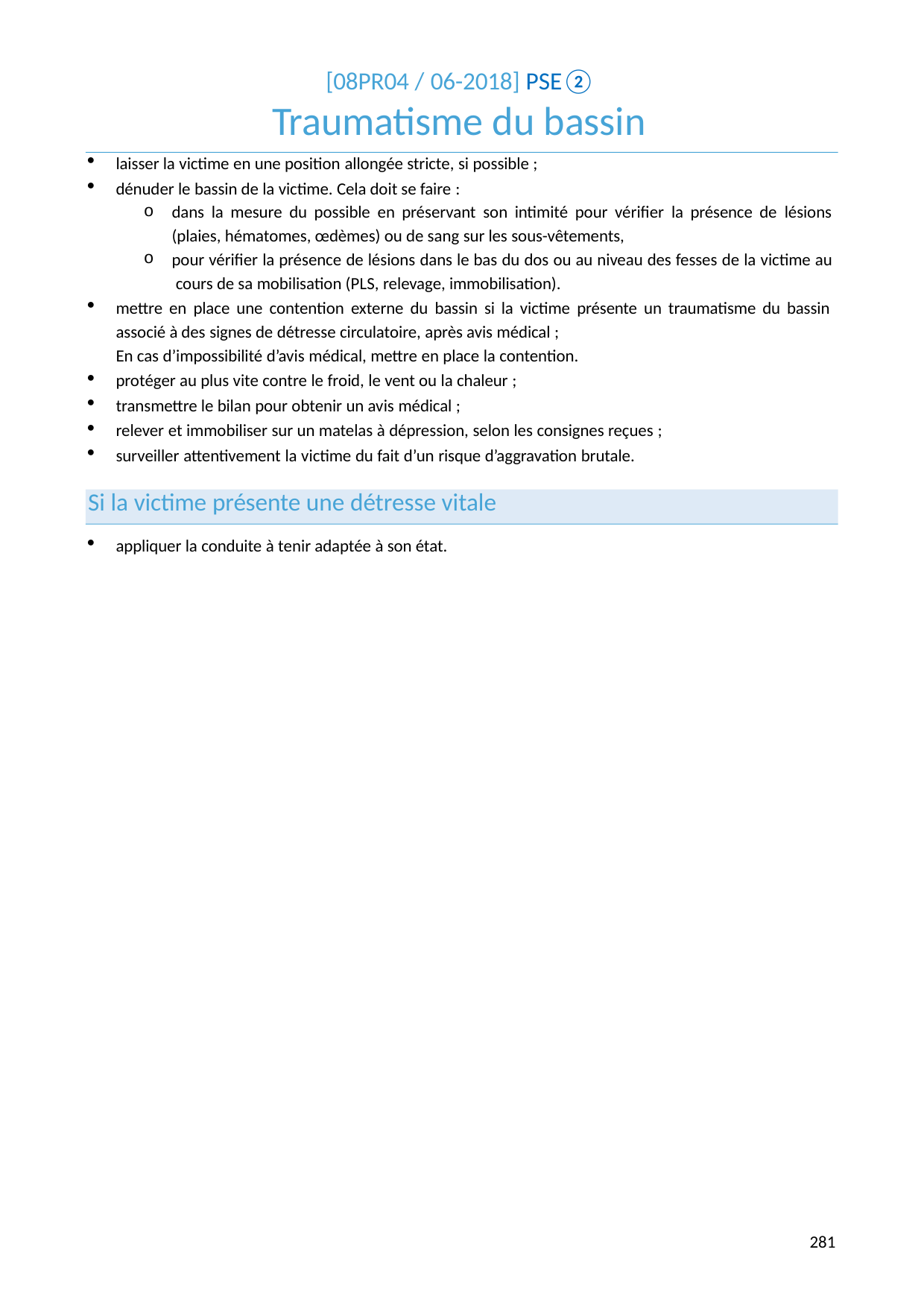

[08PR04 / 06-2018] PSE②
# Traumatisme du bassin
laisser la victime en une position allongée stricte, si possible ;
dénuder le bassin de la victime. Cela doit se faire :
dans la mesure du possible en préservant son intimité pour vérifier la présence de  lésions  (plaies, hématomes, œdèmes) ou de sang sur les sous-vêtements,
pour vérifier la présence de lésions dans le bas du dos ou au niveau des fesses de la victime au  cours de sa mobilisation (PLS, relevage, immobilisation).
mettre en place une contention externe du bassin si la victime présente un traumatisme du bassin  associé à des signes de détresse circulatoire, après avis médical ;
En cas d’impossibilité d’avis médical, mettre en place la contention.
protéger au plus vite contre le froid, le vent ou la chaleur ;
transmettre le bilan pour obtenir un avis médical ;
relever et immobiliser sur un matelas à dépression, selon les consignes reçues ;
surveiller attentivement la victime du fait d’un risque d’aggravation brutale.

Si la victime présente une détresse vitale
appliquer la conduite à tenir adaptée à son état.

281